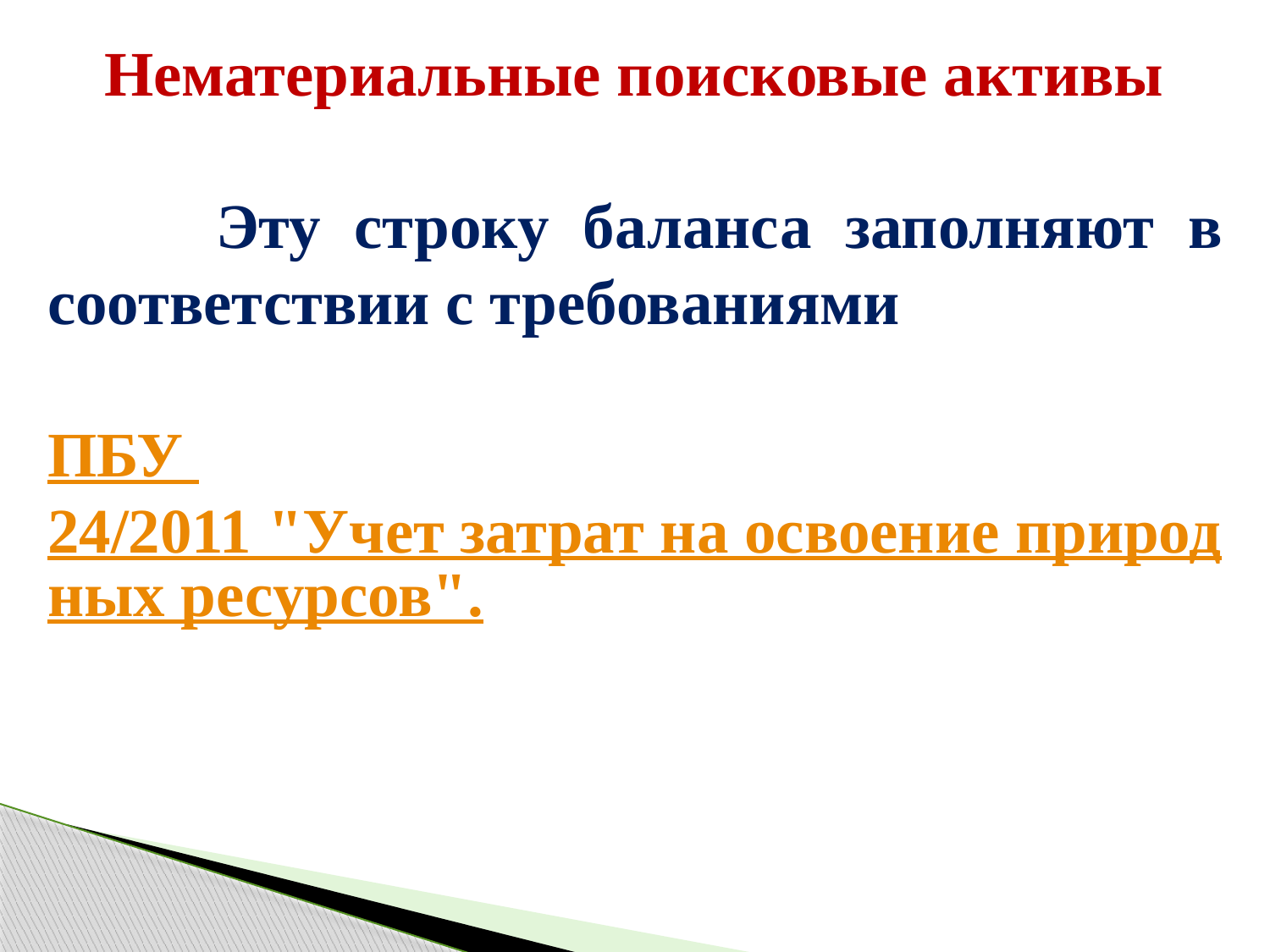

Нематериальные поисковые активы

     Эту строку баланса заполняют в соответствии с требованиями

ПБУ 24/2011 "Учет затрат на освоение природных ресурсов".